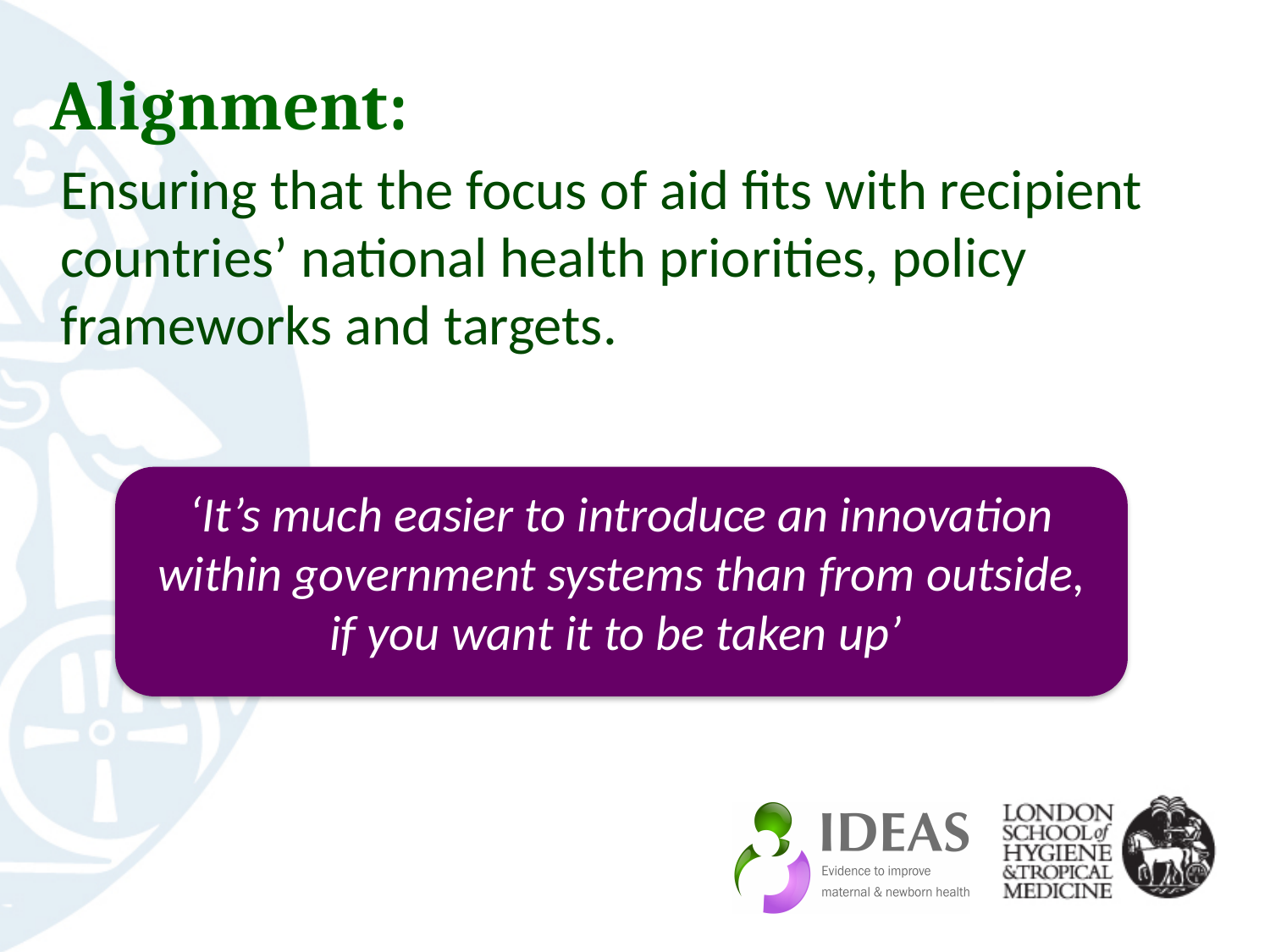

# Alignment:
Ensuring that the focus of aid fits with recipient countries’ national health priorities, policy frameworks and targets.

‘It’s much easier to introduce an innovation within government systems than from outside, if you want it to be taken up’